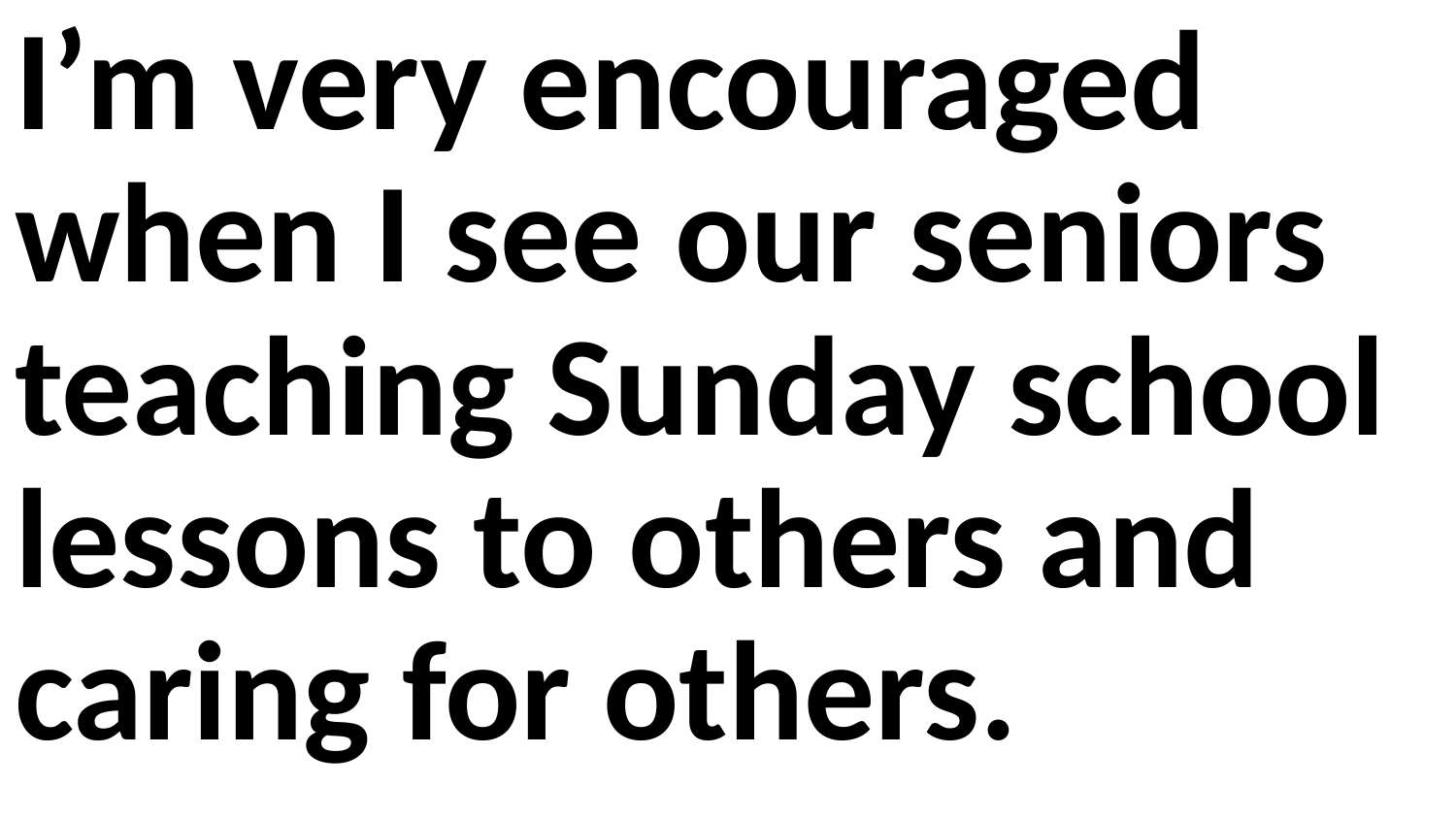

I’m very encouraged when I see our seniors teaching Sunday school lessons to others and caring for others.